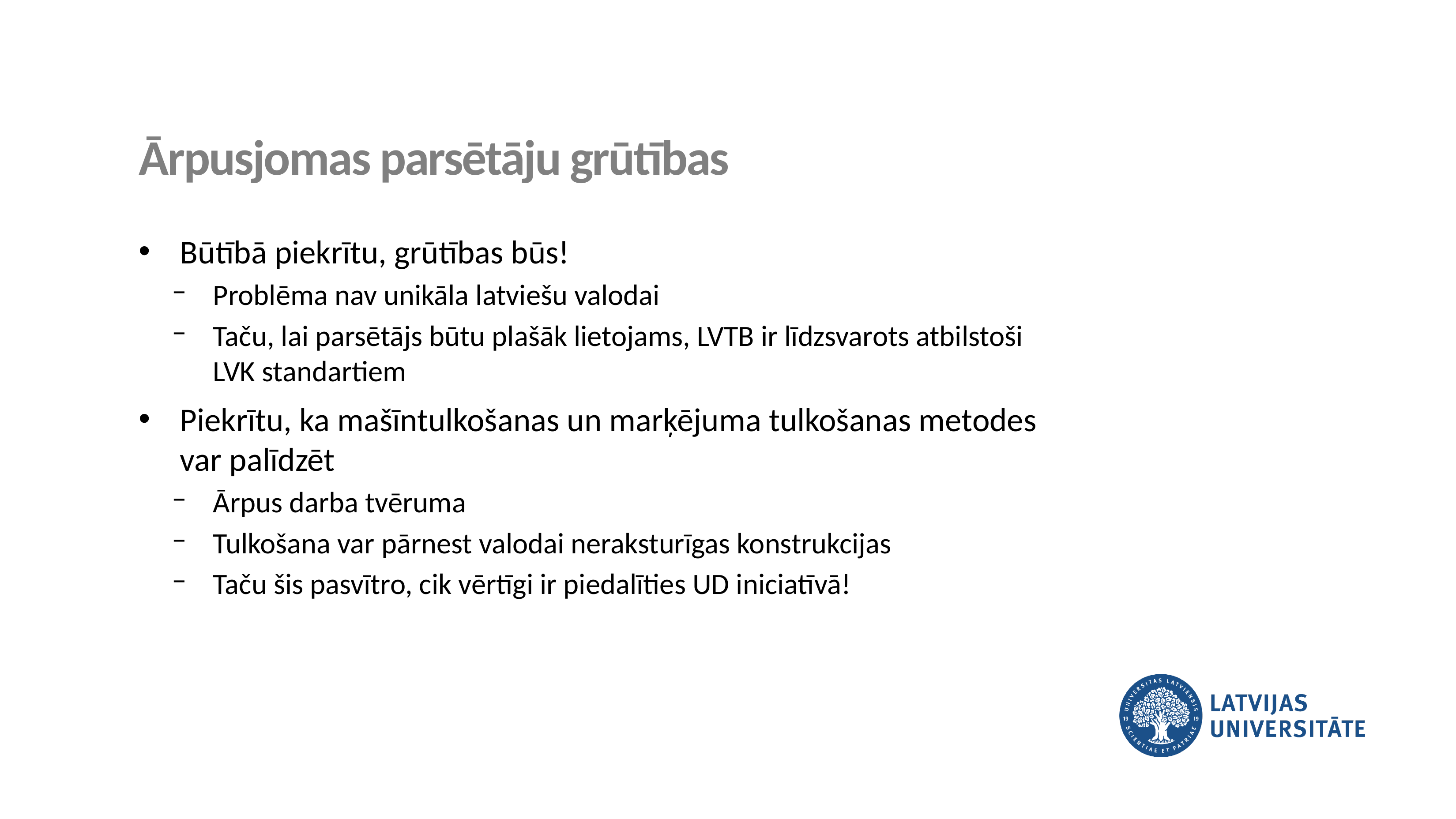

Ārpusjomas parsētāju grūtības
Būtībā piekrītu, grūtības būs!
Problēma nav unikāla latviešu valodai
Taču, lai parsētājs būtu plašāk lietojams, LVTB ir līdzsvarots atbilstoši LVK standartiem
Piekrītu, ka mašīntulkošanas un marķējuma tulkošanas metodes var palīdzēt
Ārpus darba tvēruma
Tulkošana var pārnest valodai neraksturīgas konstrukcijas
Taču šis pasvītro, cik vērtīgi ir piedalīties UD iniciatīvā!